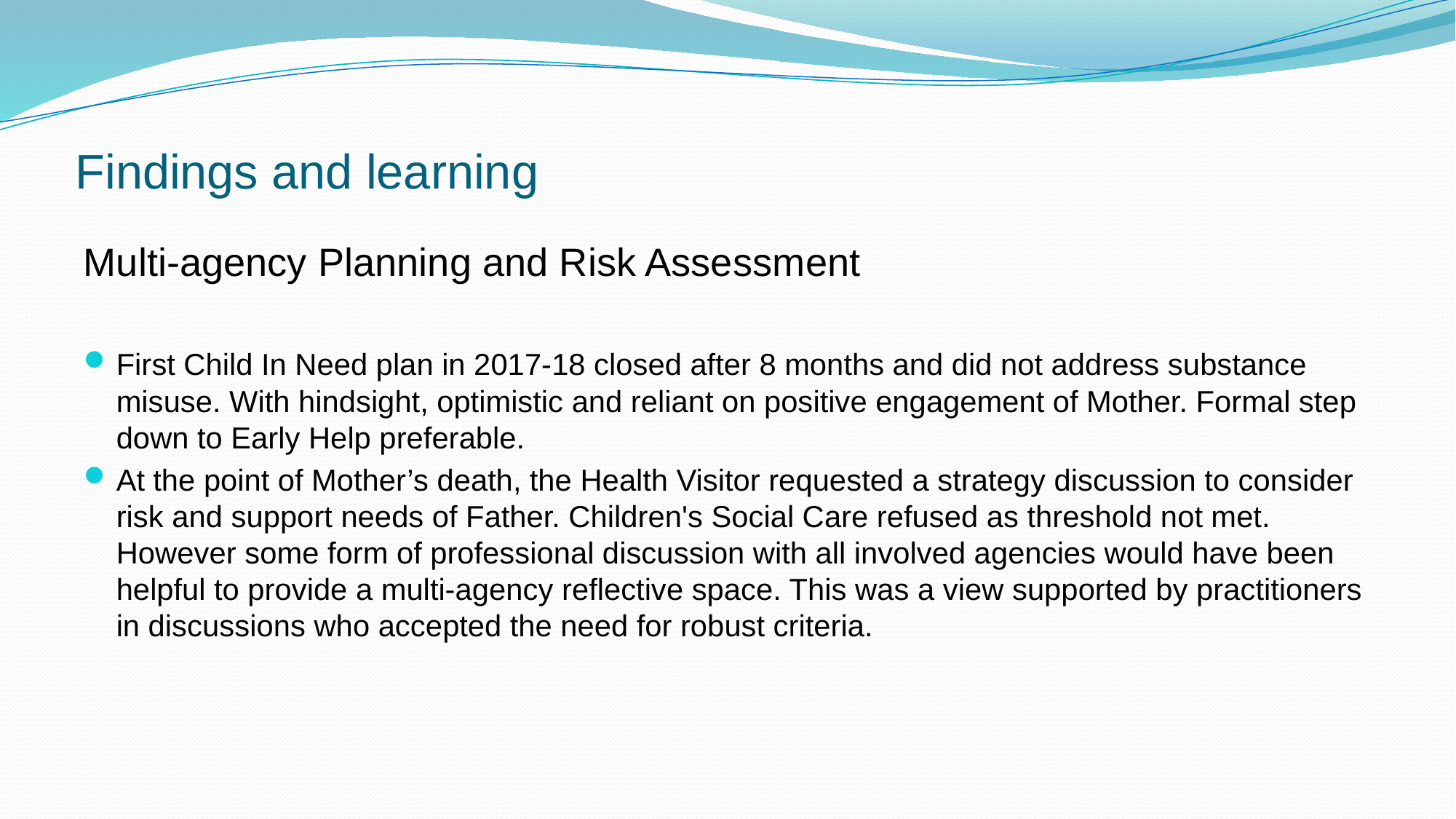

# Findings and learning
Multi-agency Planning and Risk Assessment

First Child In Need plan in 2017-18 closed after 8 months and did not address substance misuse. With hindsight, optimistic and reliant on positive engagement of Mother. Formal step down to Early Help preferable.
At the point of Mother’s death, the Health Visitor requested a strategy discussion to consider risk and support needs of Father. Children's Social Care refused as threshold not met. However some form of professional discussion with all involved agencies would have been helpful to provide a multi-agency reflective space. This was a view supported by practitioners in discussions who accepted the need for robust criteria.